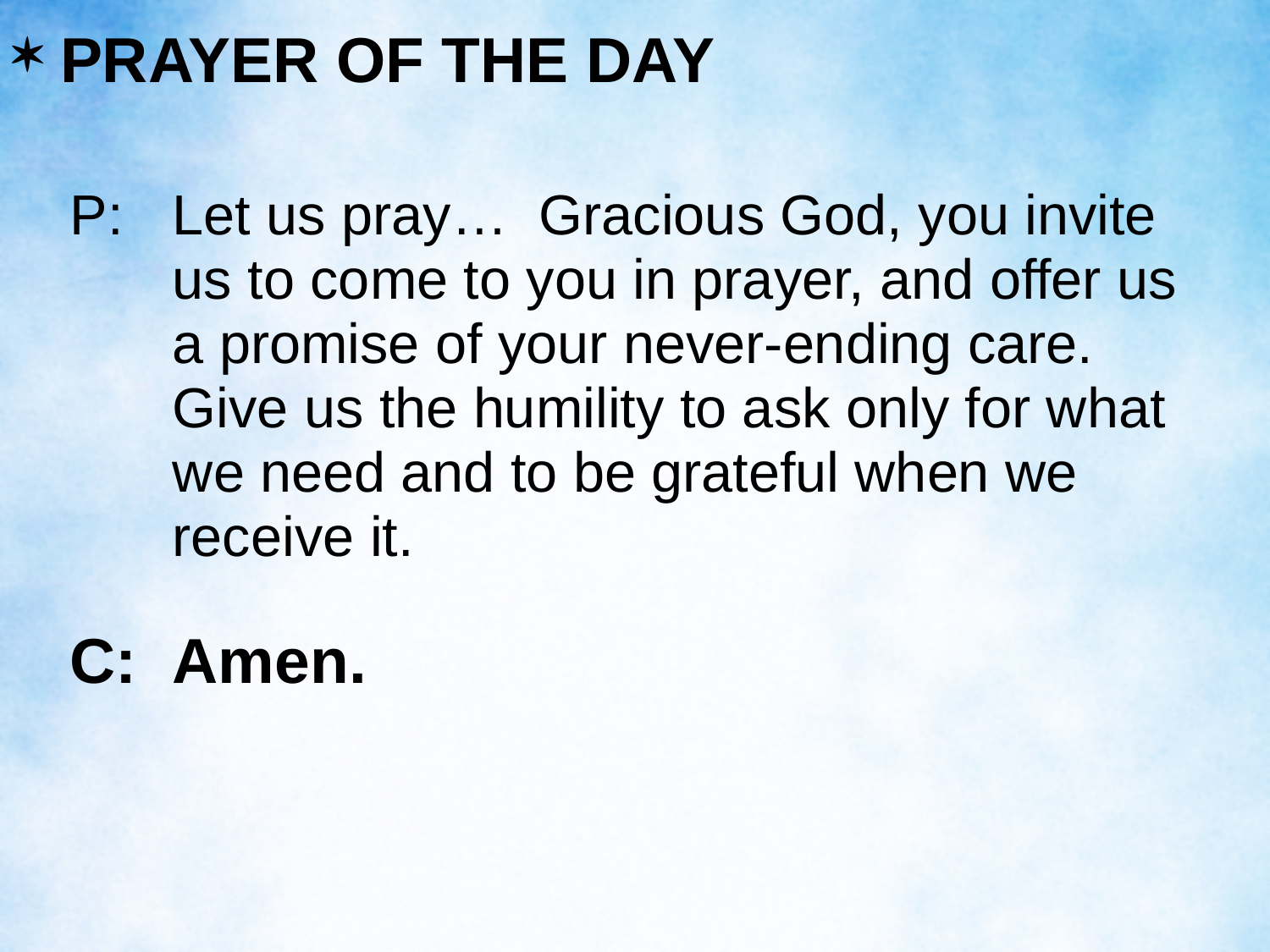

PRAYER OF THE DAY
P:	Let us pray…  Gracious God, you invite us to come to you in prayer, and offer us a promise of your never-ending care. Give us the humility to ask only for what we need and to be grateful when we receive it.

C:	Amen.